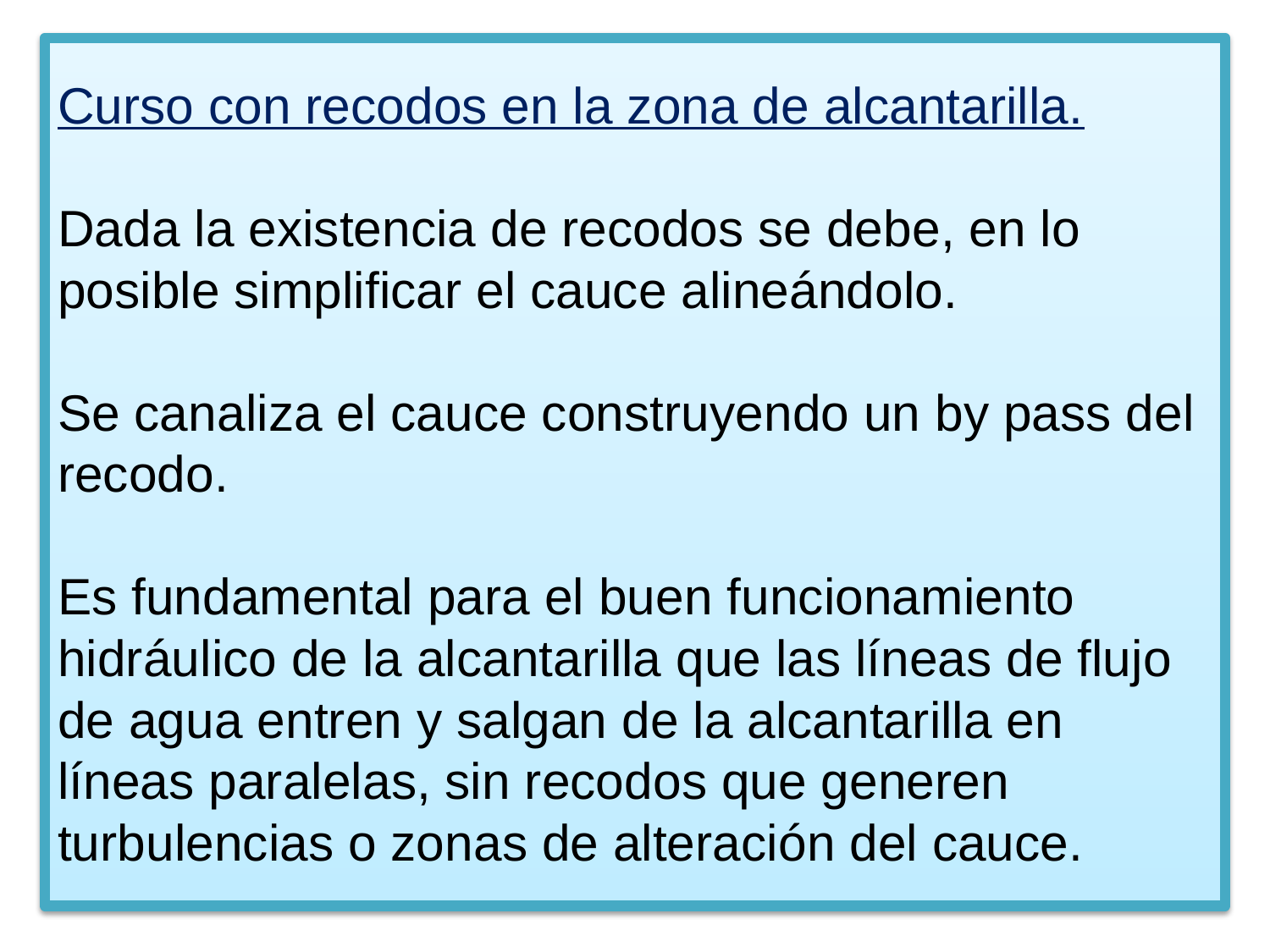

# Curso con recodos en la zona de alcantarilla. Dada la existencia de recodos se debe, en lo posible simplificar el cauce alineándolo. Se canaliza el cauce construyendo un by pass del recodo. Es fundamental para el buen funcionamiento hidráulico de la alcantarilla que las líneas de flujo de agua entren y salgan de la alcantarilla en líneas paralelas, sin recodos que generen turbulencias o zonas de alteración del cauce.